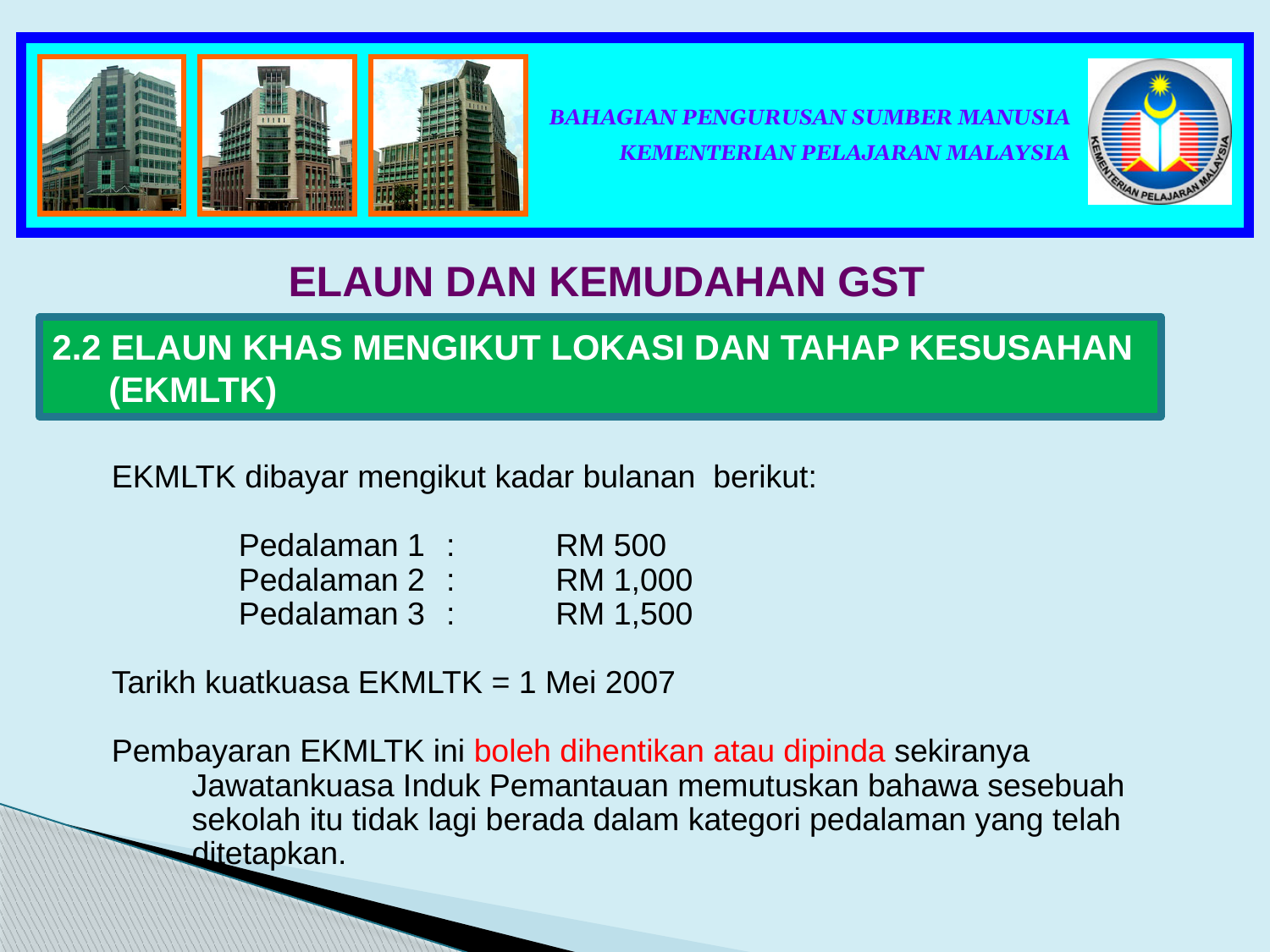

ELAUN DAN KEMUDAHAN GST
2.2 ELAUN KHAS MENGIKUT LOKASI DAN TAHAP KESUSAHAN  (EKMLTK)
EKMLTK dibayar mengikut kadar bulanan  berikut:

Pedalaman 1	  :	RM 500
Pedalaman 2	  :	RM 1,000
Pedalaman 3	  :	RM 1,500

Tarikh kuatkuasa EKMLTK = 1 Mei 2007

Pembayaran EKMLTK ini boleh dihentikan atau dipinda sekiranya Jawatankuasa Induk Pemantauan memutuskan bahawa sesebuah sekolah itu tidak lagi berada dalam kategori pedalaman yang telah ditetapkan.